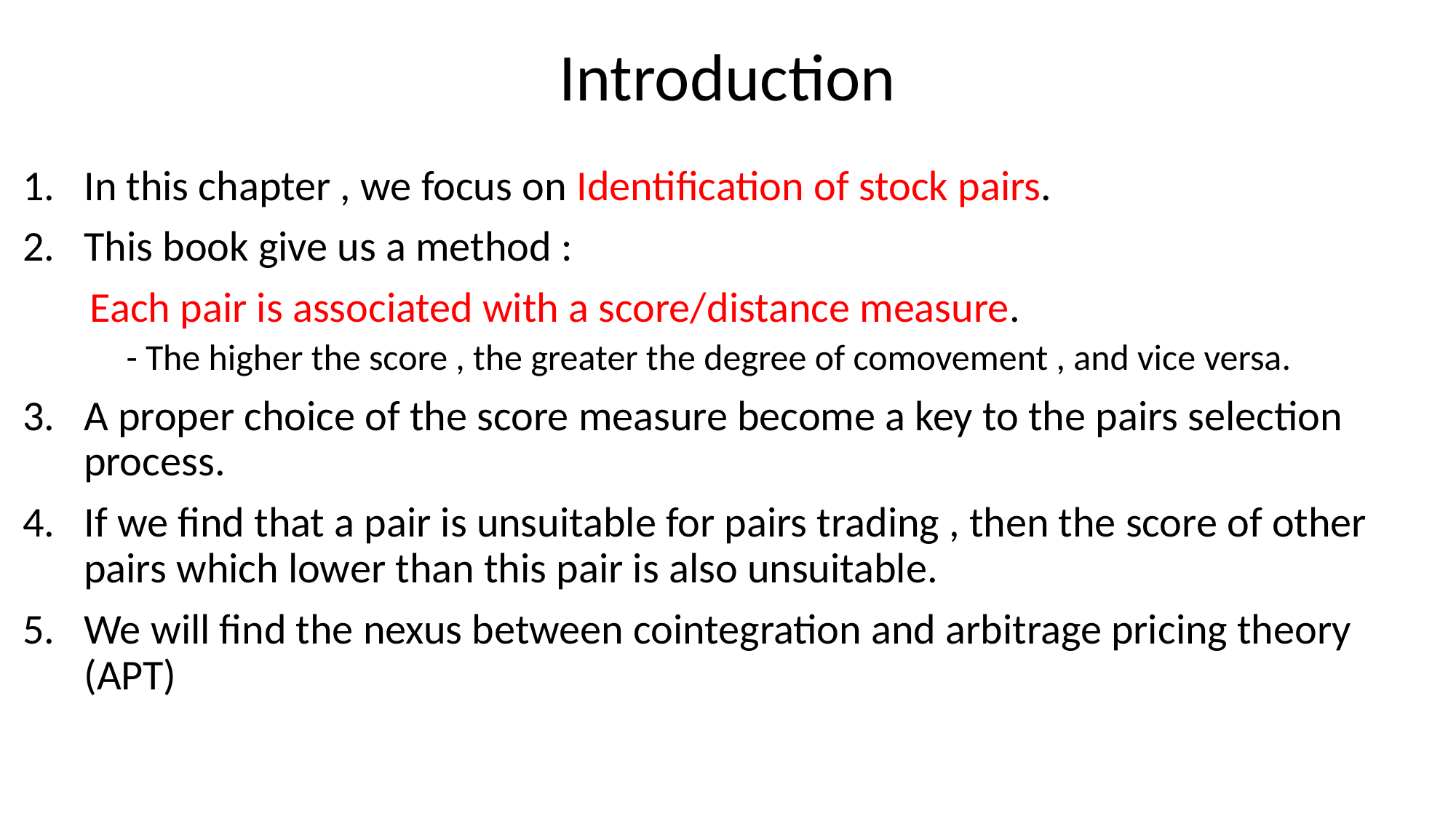

# Introduction
In this chapter , we focus on Identification of stock pairs.
This book give us a method :
       Each pair is associated with a score/distance measure.
      - The higher the score , the greater the degree of comovement , and vice versa.
A proper choice of the score measure become a key to the pairs selection process.
If we find that a pair is unsuitable for pairs trading , then the score of other pairs which lower than this pair is also unsuitable.
We will find the nexus between cointegration and arbitrage pricing theory (APT)